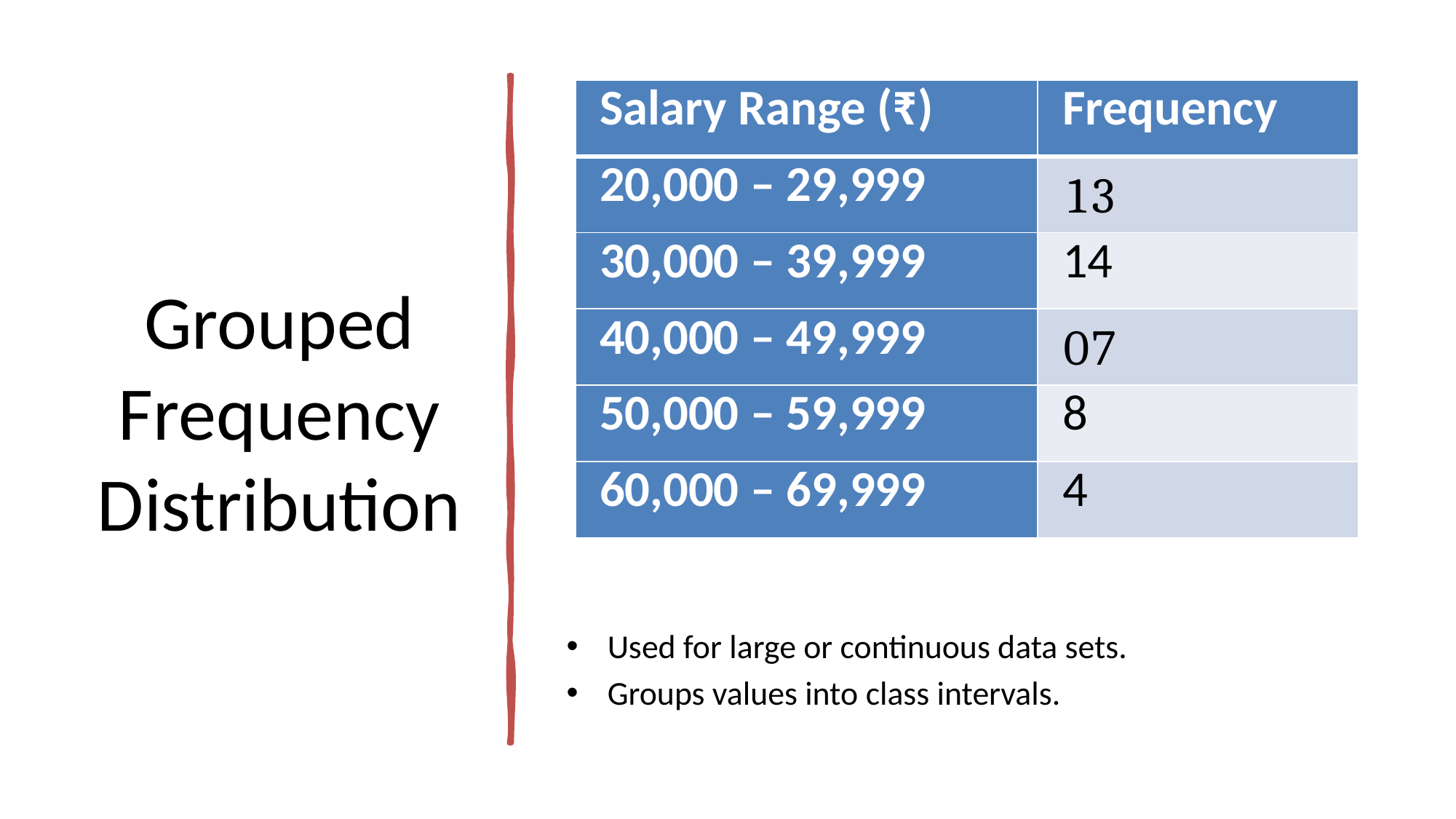

# Grouped Frequency Distribution
| Salary Range (₹) | Frequency |
| --- | --- |
| 20,000 – 29,999 | 13 |
| 30,000 – 39,999 | 14 |
| 40,000 – 49,999 | 07 |
| 50,000 – 59,999 | 8 |
| 60,000 – 69,999 | 4 |

Used for large or continuous data sets.
Groups values into class intervals.